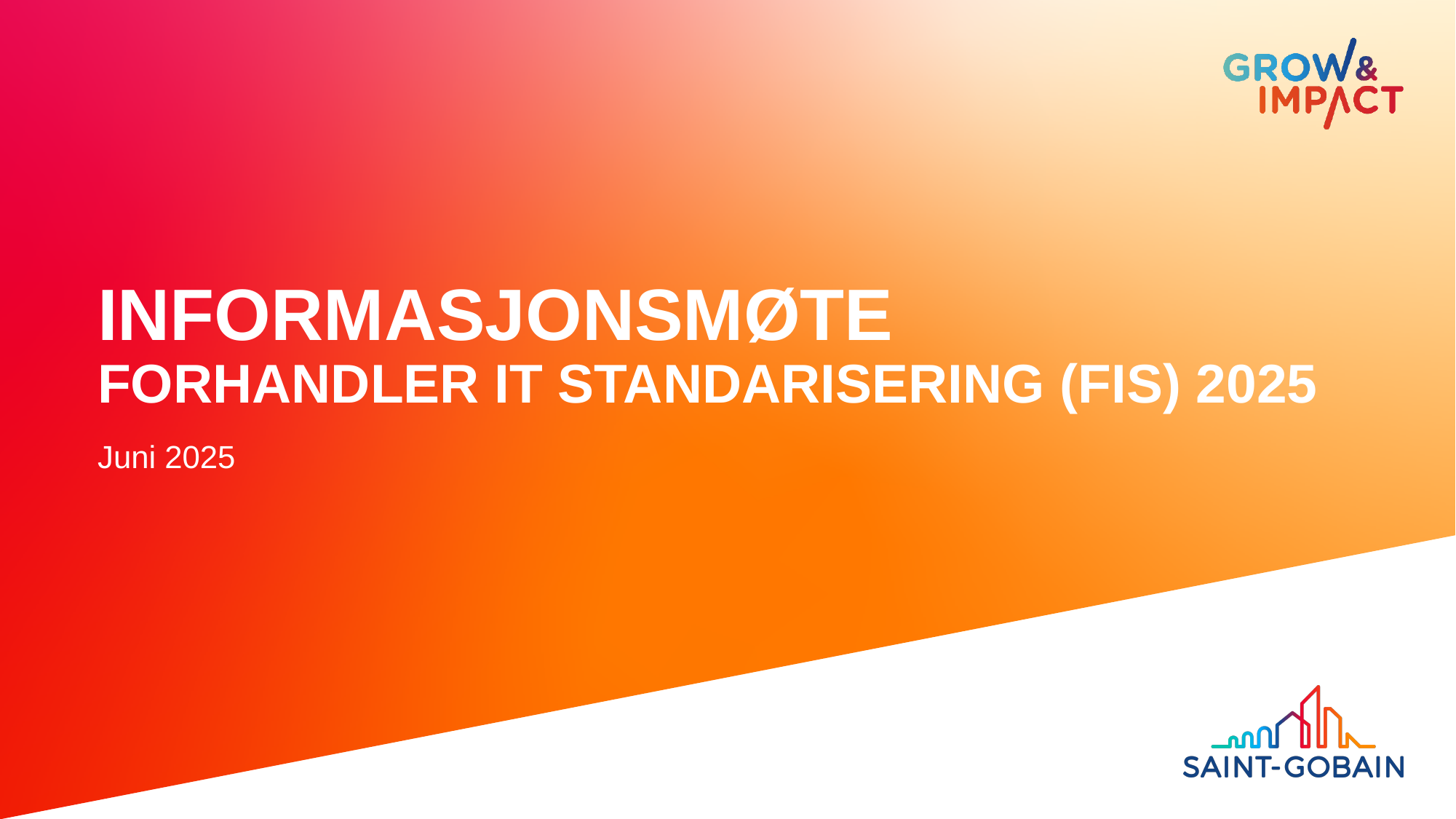

# Informasjonsmøte forhandler IT STANDARISERInG (FIS) 2025
Juni 2025